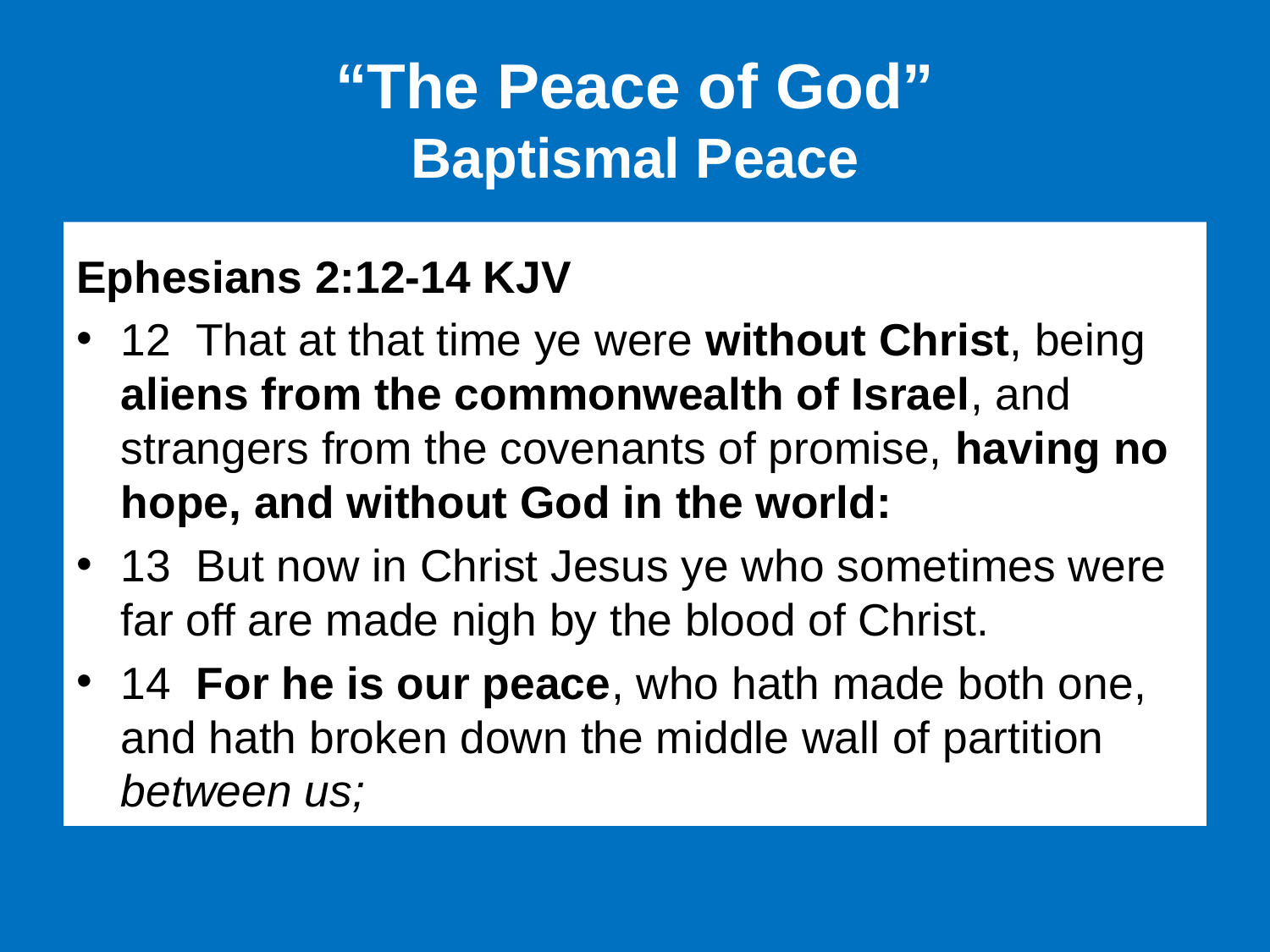

# “The Peace of God” Baptismal Peace

Ephesians 2:12-14 KJV
12  That at that time ye were without Christ, being aliens from the commonwealth of Israel, and strangers from the covenants of promise, having no hope, and without God in the world:
13  But now in Christ Jesus ye who sometimes were far off are made nigh by the blood of Christ.
14  For he is our peace, who hath made both one, and hath broken down the middle wall of partition between us;